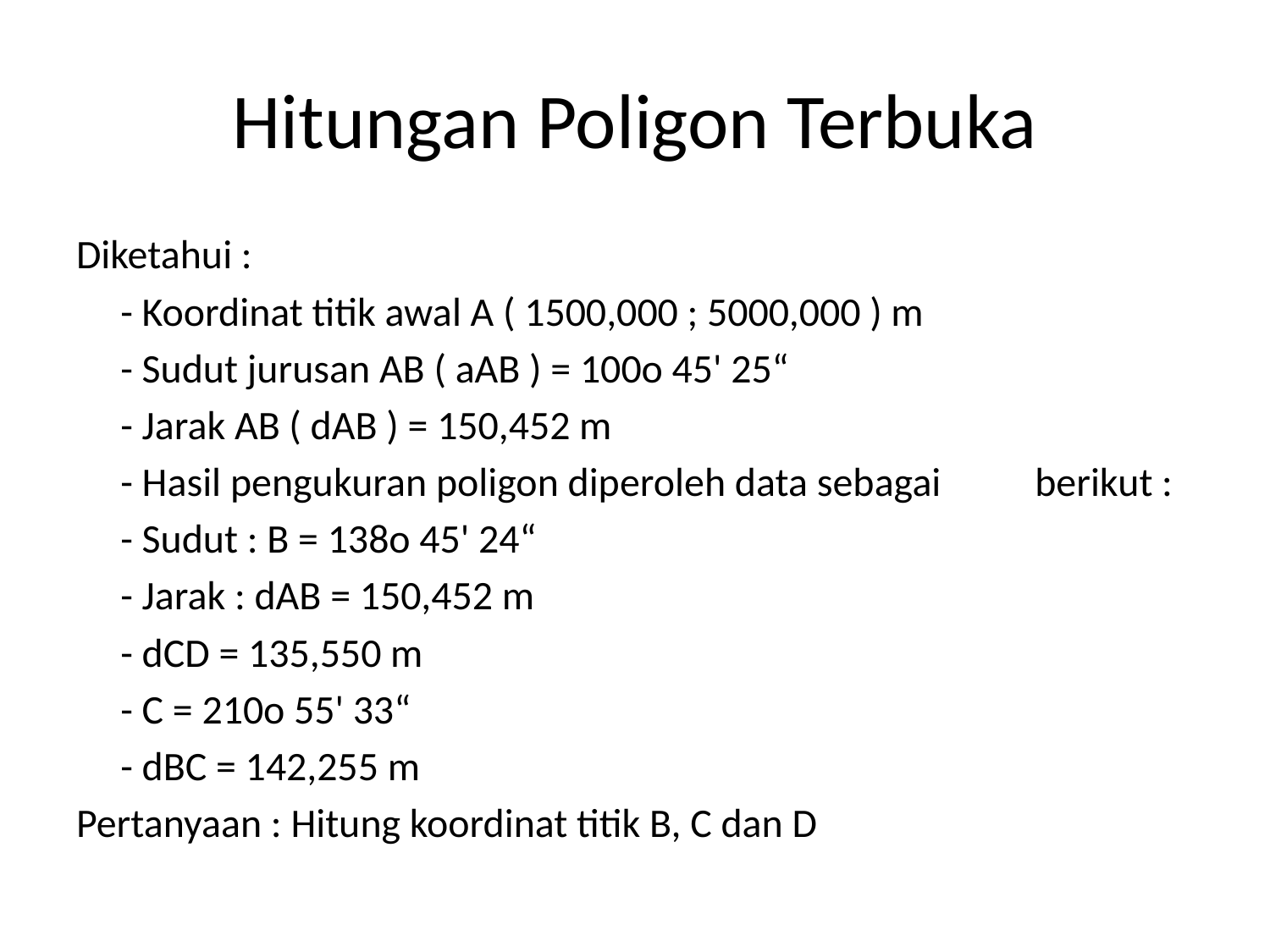

# Hitungan Poligon Terbuka
Diketahui :
	- Koordinat titik awal A ( 1500,000 ; 5000,000 ) m
	- Sudut jurusan AB ( aAB ) = 100o 45' 25“
	- Jarak AB ( dAB ) = 150,452 m
	- Hasil pengukuran poligon diperoleh data sebagai   	berikut :
		- Sudut : B = 138o 45' 24“
		- Jarak : dAB = 150,452 m
		- dCD = 135,550 m
		- C = 210o 55' 33“
		- dBC = 142,255 m
Pertanyaan : Hitung koordinat titik B, C dan D